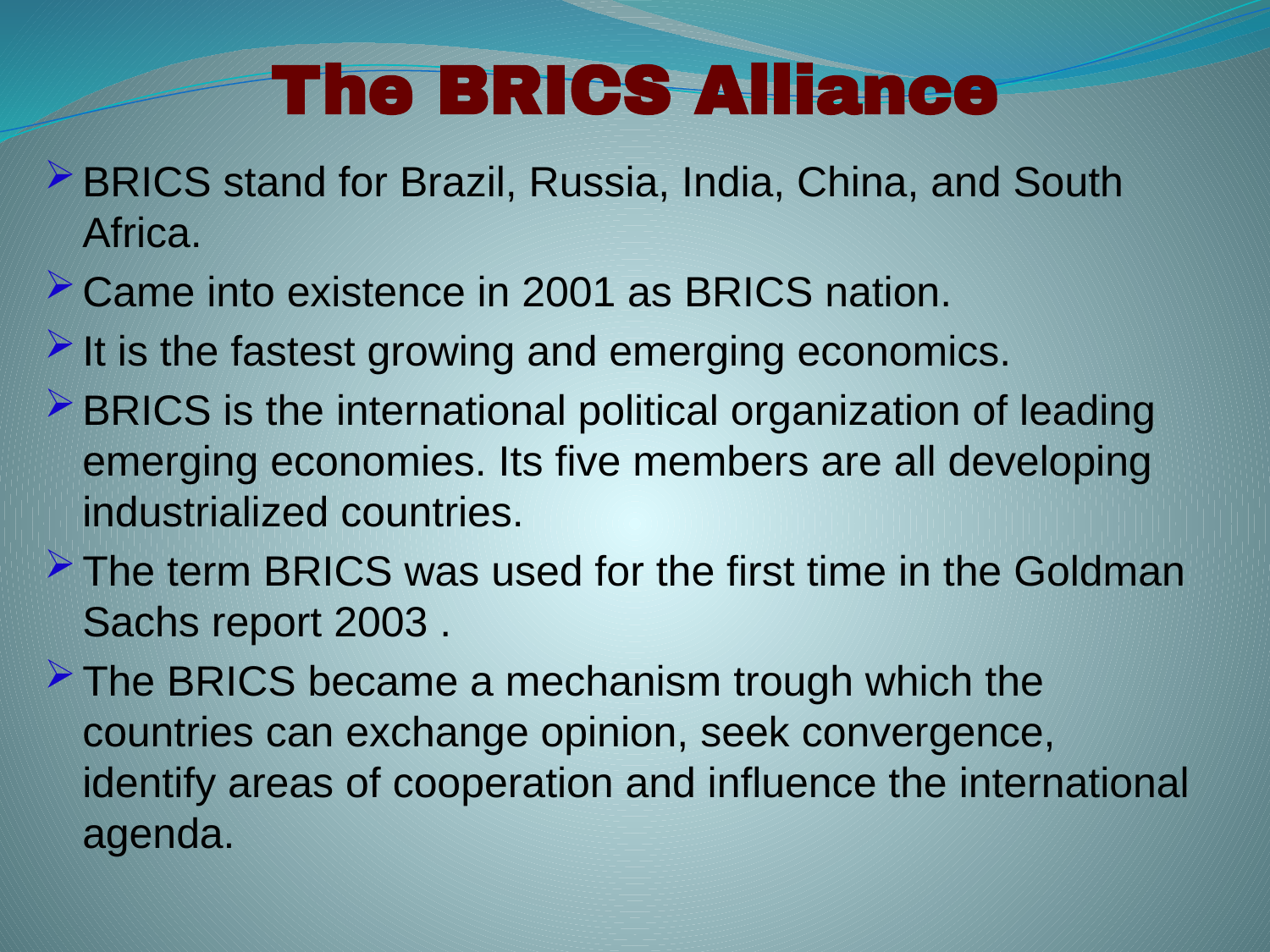

# The BRICS Alliance
BRICS stand for Brazil, Russia, India, China, and South Africa.
Came into existence in 2001 as BRICS nation.
It is the fastest growing and emerging economics.
BRICS is the international political organization of leading emerging economies. Its five members are all developing industrialized countries.
The term BRICS was used for the first time in the Goldman Sachs report 2003 .
The BRICS became a mechanism trough which the countries can exchange opinion, seek convergence, identify areas of cooperation and influence the international agenda.